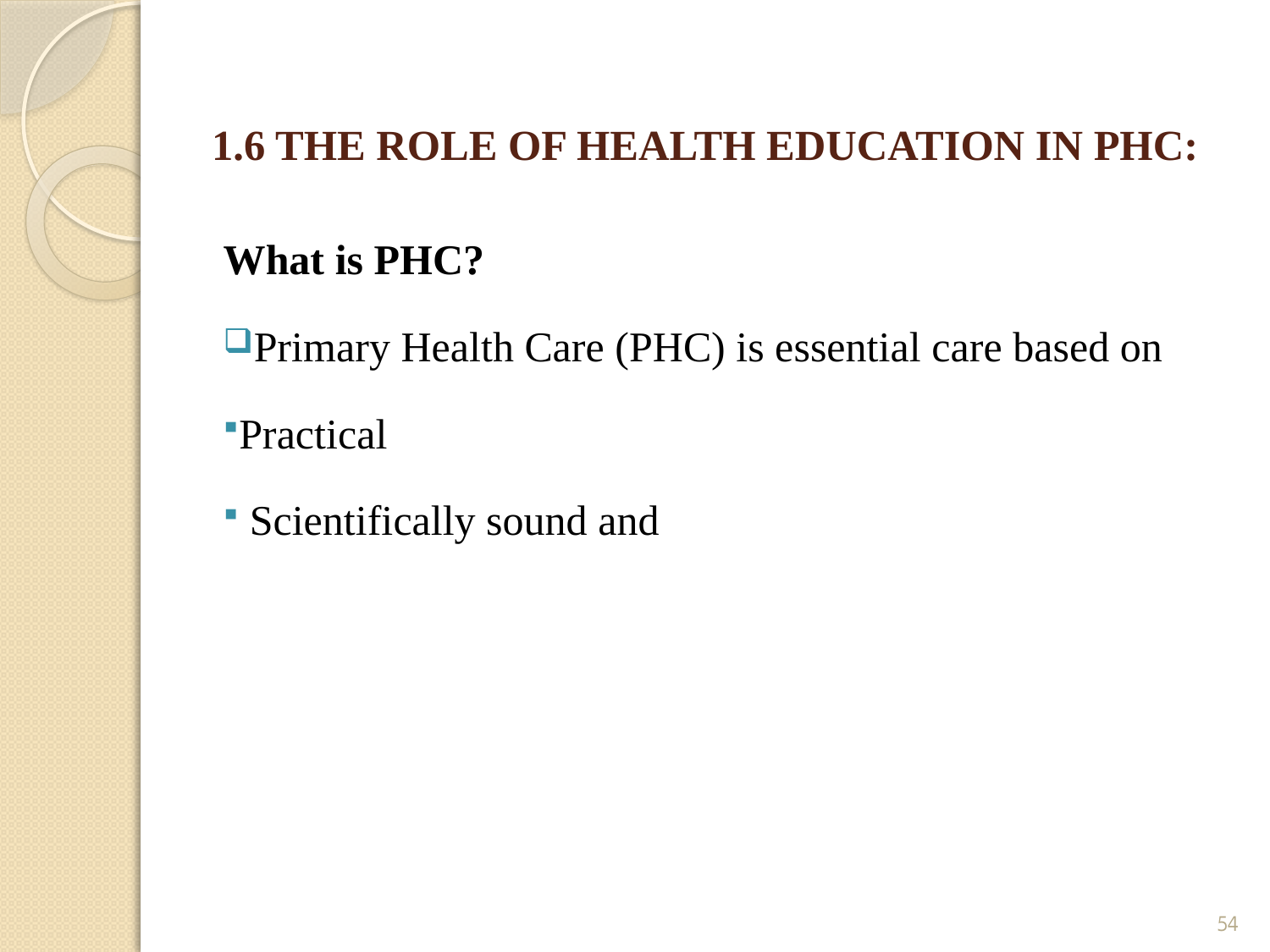

# 1.6 THE ROLE OF HEALTH EDUCATION IN PHC:
What is PHC?
Primary Health Care (PHC) is essential care based on
Practical
 Scientifically sound and

54